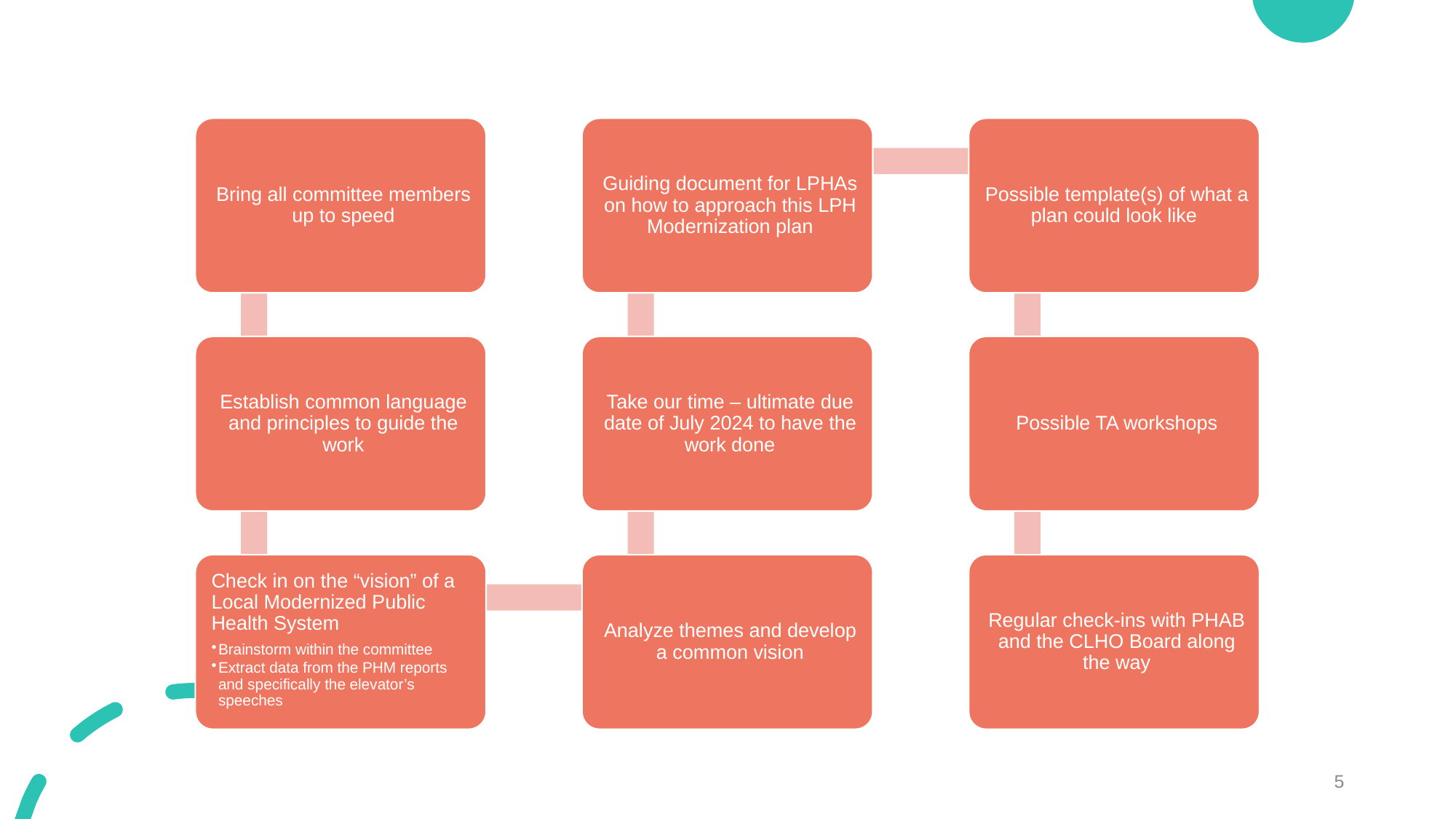

Bring all committee members up to speed
Establish common language and principles to guide the work
Check in on the “vision” of a Local Modernized Public Health System
Brainstorm within the committee
Extract data from the PHM reports and specifically the elevator’s speeches
Analyze themes and develop a common vision
Take our time – ultimate due date of July 2024 to have the work done
Guiding document for LPHAs on how to approach this LPH Modernization plan
Possible template(s) of what a plan could look like
Possible TA workshops
Regular check-ins with PHAB and the CLHO Board along the way
5